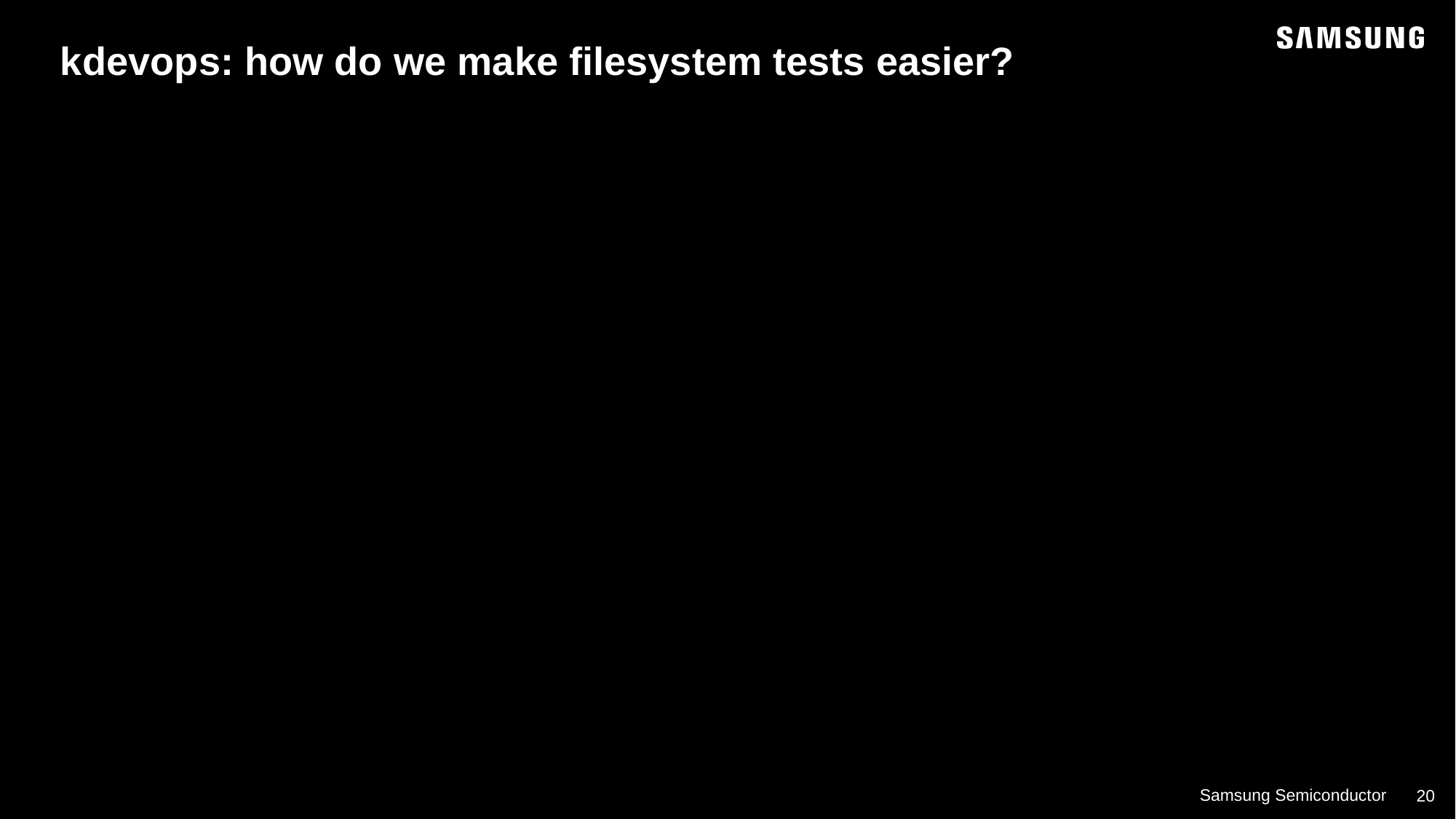

kdevops: how do we make filesystem tests easier?

3f